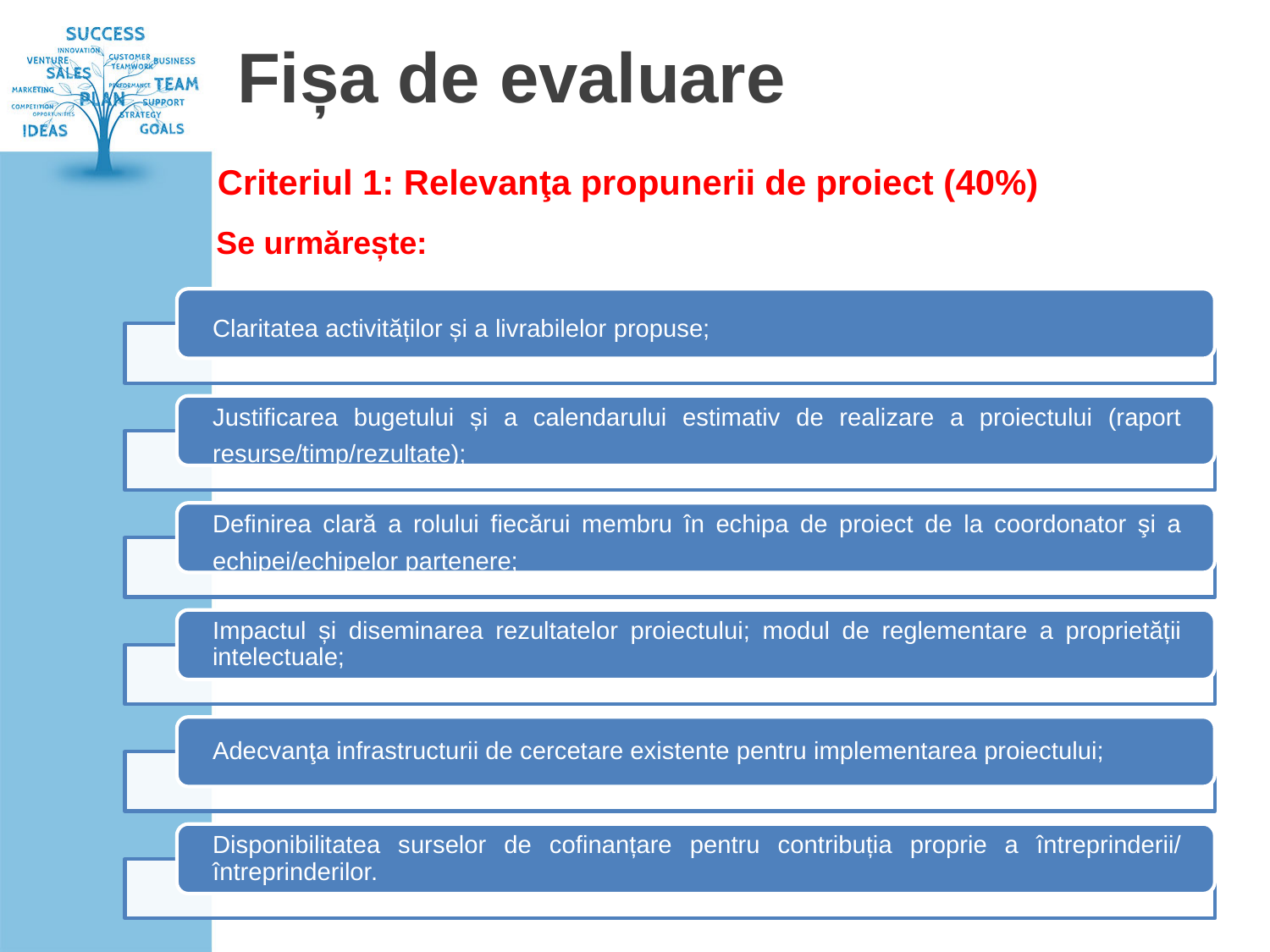

# Fișa de evaluare
Criteriul 1: Relevanţa propunerii de proiect (40%)
Se urmărește:
Claritatea activităților și a livrabilelor propuse;
Justificarea bugetului și a calendarului estimativ de realizare a proiectului (raport resurse/timp/rezultate);
Definirea clară a rolului fiecărui membru în echipa de proiect de la coordonator şi a echipei/echipelor partenere;
Impactul și diseminarea rezultatelor proiectului; modul de reglementare a proprietății intelectuale;
Adecvanţa infrastructurii de cercetare existente pentru implementarea proiectului;
Disponibilitatea surselor de cofinanțare pentru contribuția proprie a întreprinderii/întreprinderilor.